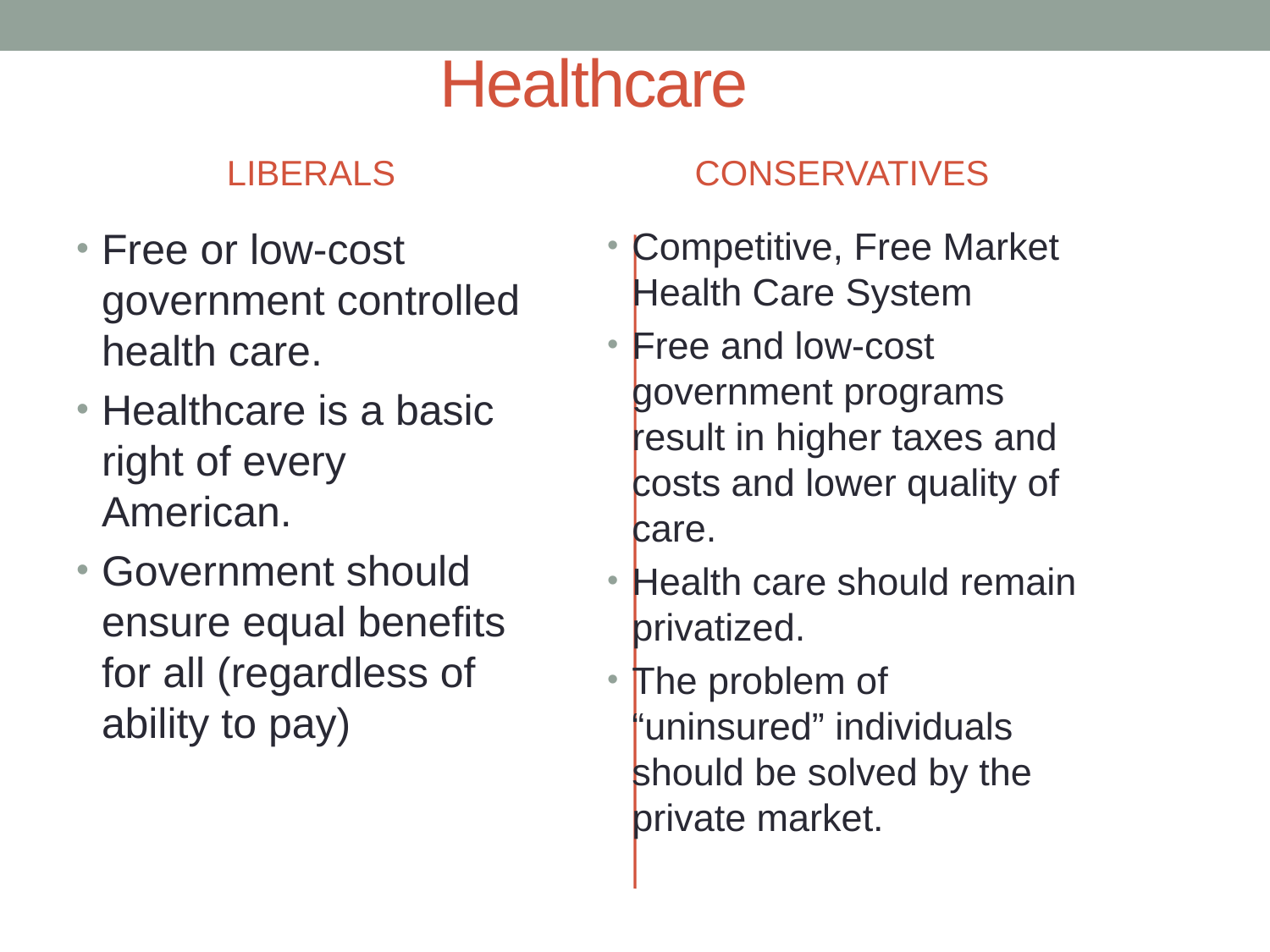

# Healthcare
LIBERALS
CONSERVATIVES
Free or low-cost government controlled health care.
Healthcare is a basic right of every American.
Government should ensure equal benefits for all (regardless of ability to pay)
Competitive, Free Market Health Care System
Free and low-cost government programs result in higher taxes and costs and lower quality of care.
Health care should remain privatized.
The problem of “uninsured” individuals should be solved by the private market.